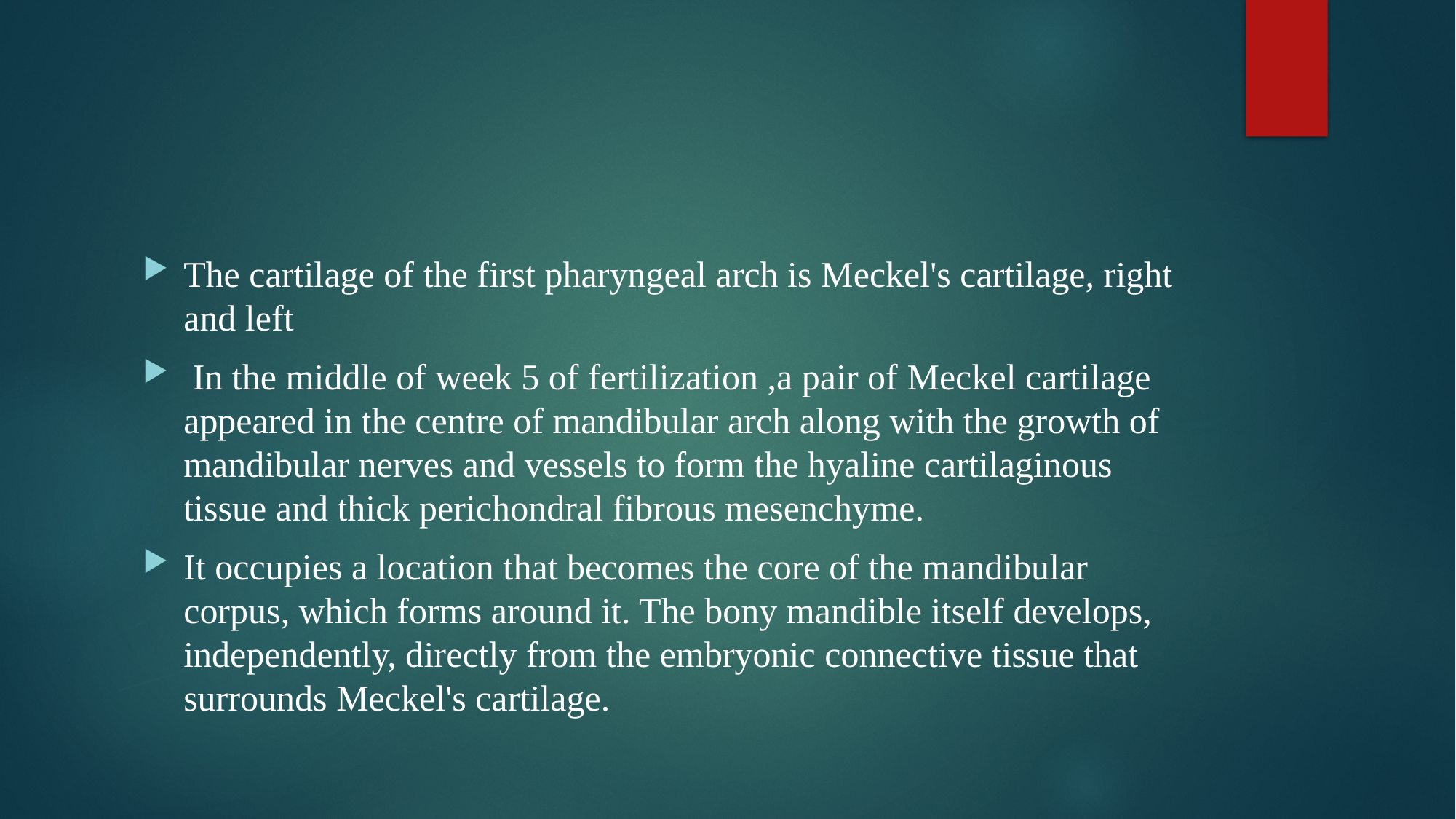

#
The cartilage of the first pharyngeal arch is Meckel's cartilage, right and left
 In the middle of week 5 of fertilization ,a pair of Meckel cartilage appeared in the centre of mandibular arch along with the growth of mandibular nerves and vessels to form the hyaline cartilaginous tissue and thick perichondral fibrous mesenchyme.
It occupies a location that becomes the core of the mandibular corpus, which forms around it. The bony mandible itself develops, independently, directly from the embryonic connective tissue that surrounds Meckel's cartilage.